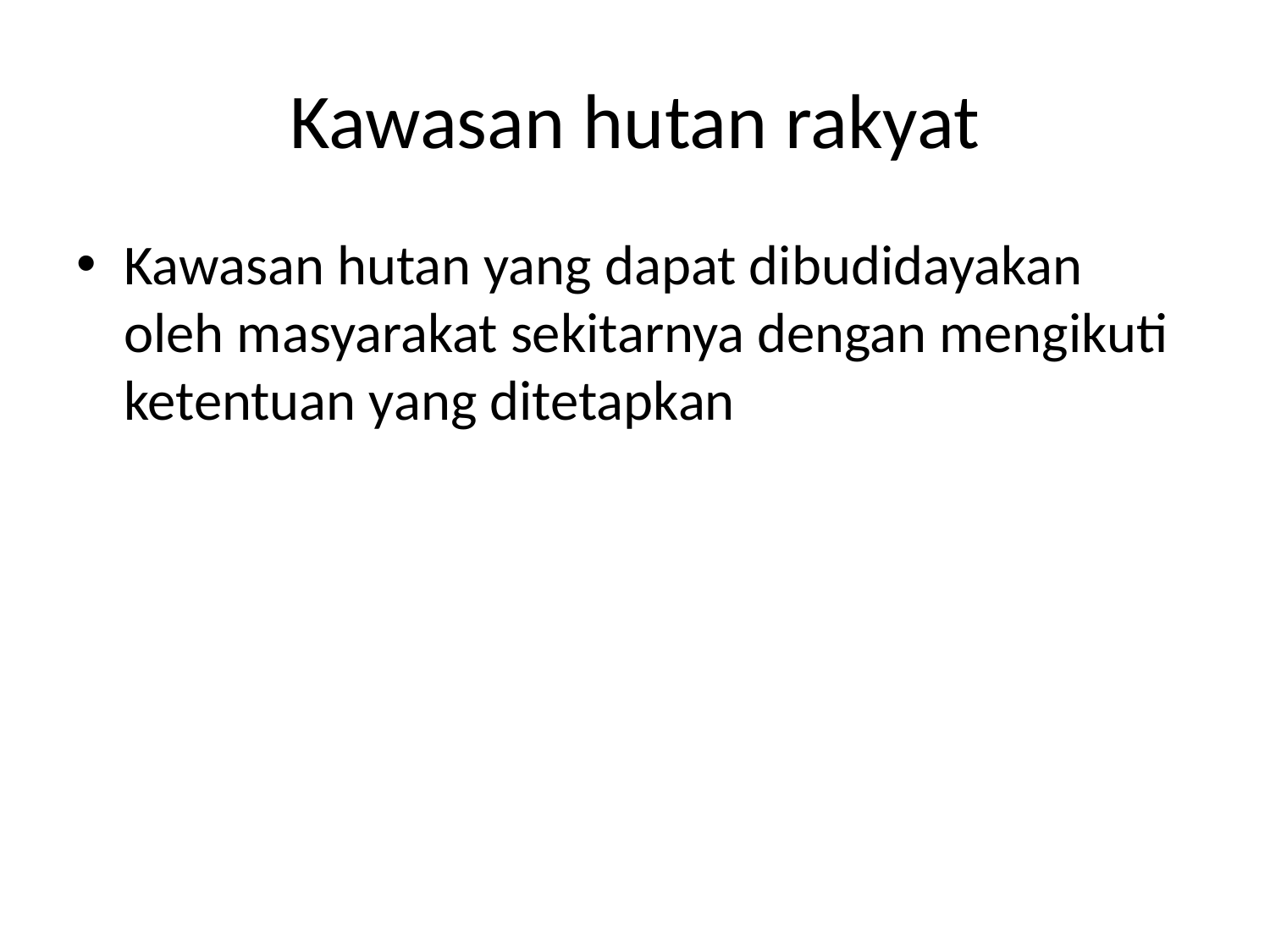

# Kawasan hutan rakyat
Kawasan hutan yang dapat dibudidayakan oleh masyarakat sekitarnya dengan mengikuti ketentuan yang ditetapkan